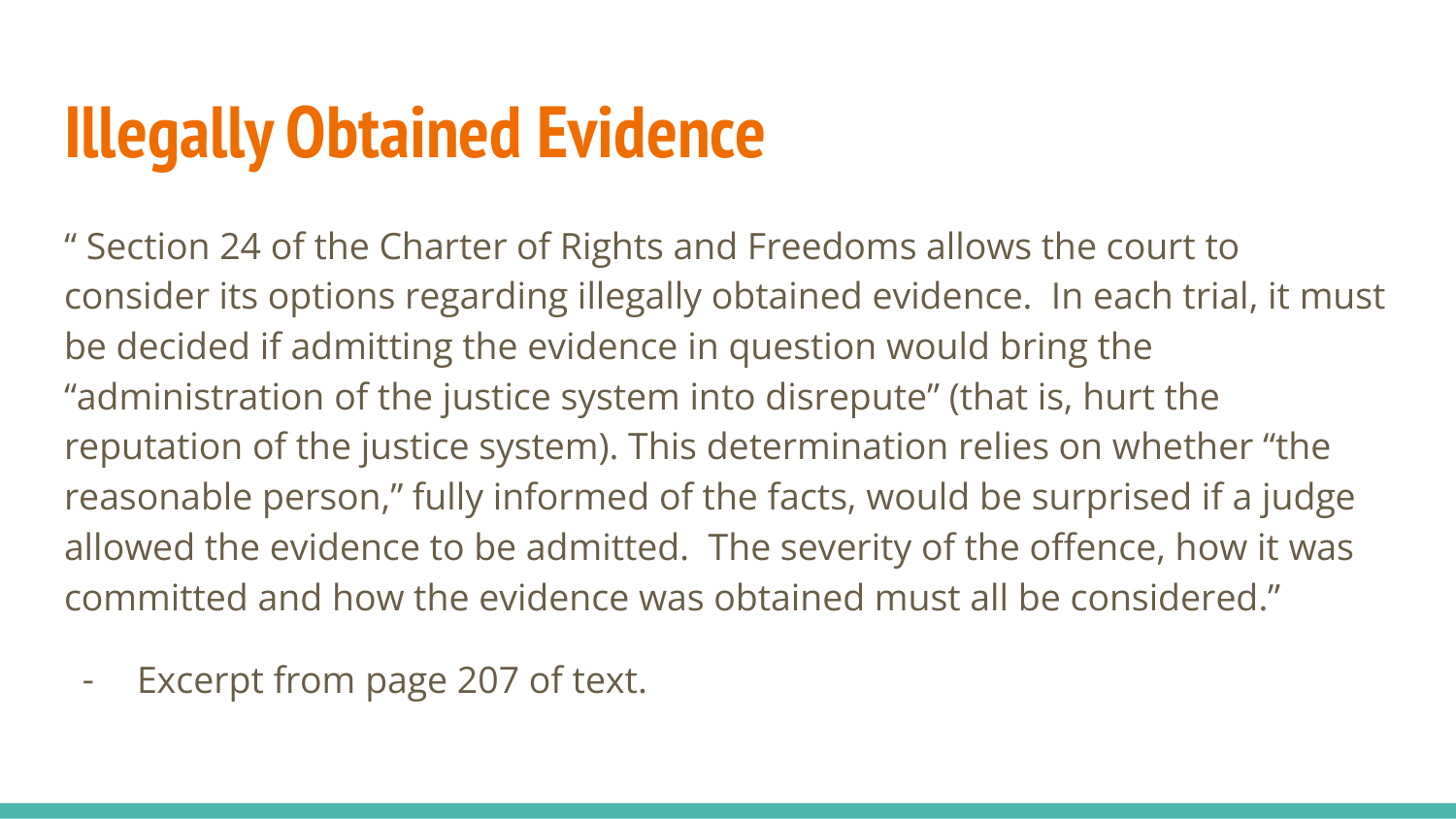

# Illegally Obtained Evidence
“ Section 24 of the Charter of Rights and Freedoms allows the court to consider its options regarding illegally obtained evidence.  In each trial, it must be decided if admitting the evidence in question would bring the “administration of the justice system into disrepute” (that is, hurt the reputation of the justice system). This determination relies on whether “the reasonable person,” fully informed of the facts, would be surprised if a judge allowed the evidence to be admitted.  The severity of the offence, how it was committed and how the evidence was obtained must all be considered.”
Excerpt from page 207 of text.